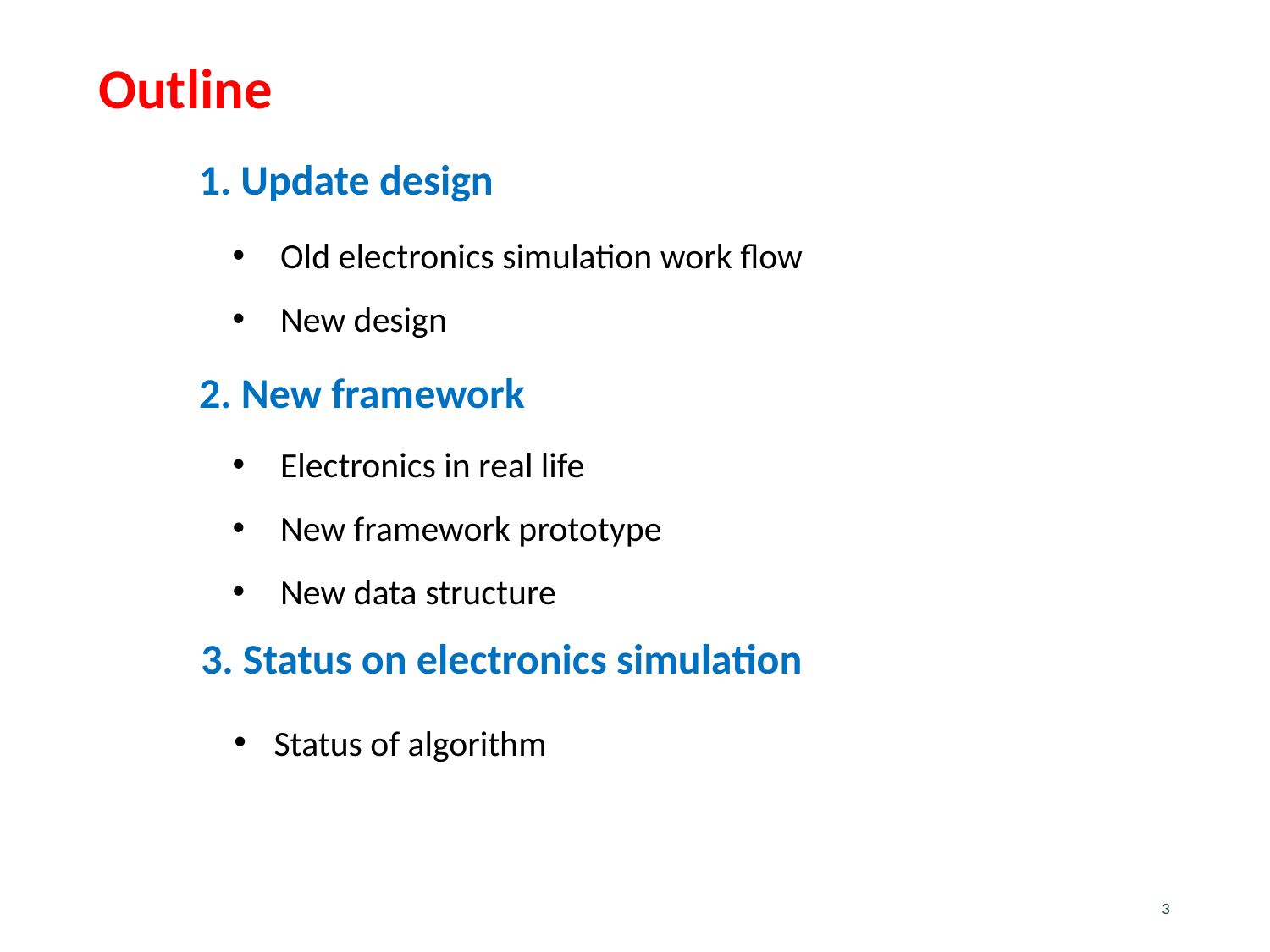

Outline
 1. Update design
Old electronics simulation work flow
New design
2. New framework
Electronics in real life
New framework prototype
New data structure
3. Status on electronics simulation
Status of algorithm
3